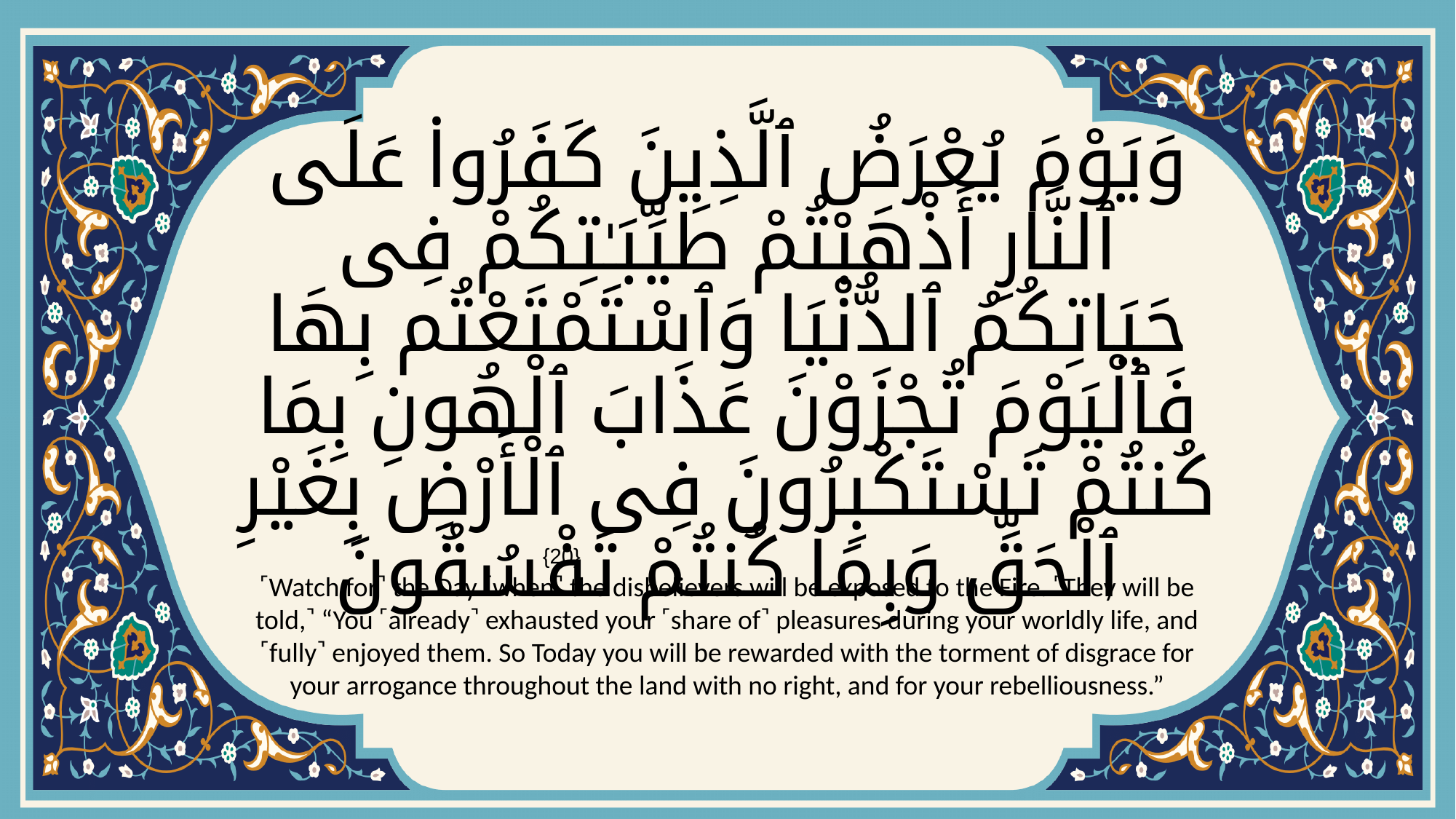

# وَيَوْمَ يُعْرَضُ ٱلَّذِينَ كَفَرُوا۟ عَلَى ٱلنَّارِ أَذْهَبْتُمْ طَيِّبَـٰتِكُمْ فِى حَيَاتِكُمُ ٱلدُّنْيَا وَٱسْتَمْتَعْتُم بِهَا فَٱلْيَوْمَ تُجْزَوْنَ عَذَابَ ٱلْهُونِ بِمَا كُنتُمْ تَسْتَكْبِرُونَ فِى ٱلْأَرْضِ بِغَيْرِ ٱلْحَقِّ وَبِمَا كُنتُمْ تَفْسُقُونَ
{20}
˹Watch for˺ the Day ˹when˺ the disbelievers will be exposed to the Fire. ˹They will be told,˺ “You ˹already˺ exhausted your ˹share of˺ pleasures during your worldly life, and ˹fully˺ enjoyed them. So Today you will be rewarded with the torment of disgrace for your arrogance throughout the land with no right, and for your rebelliousness.”